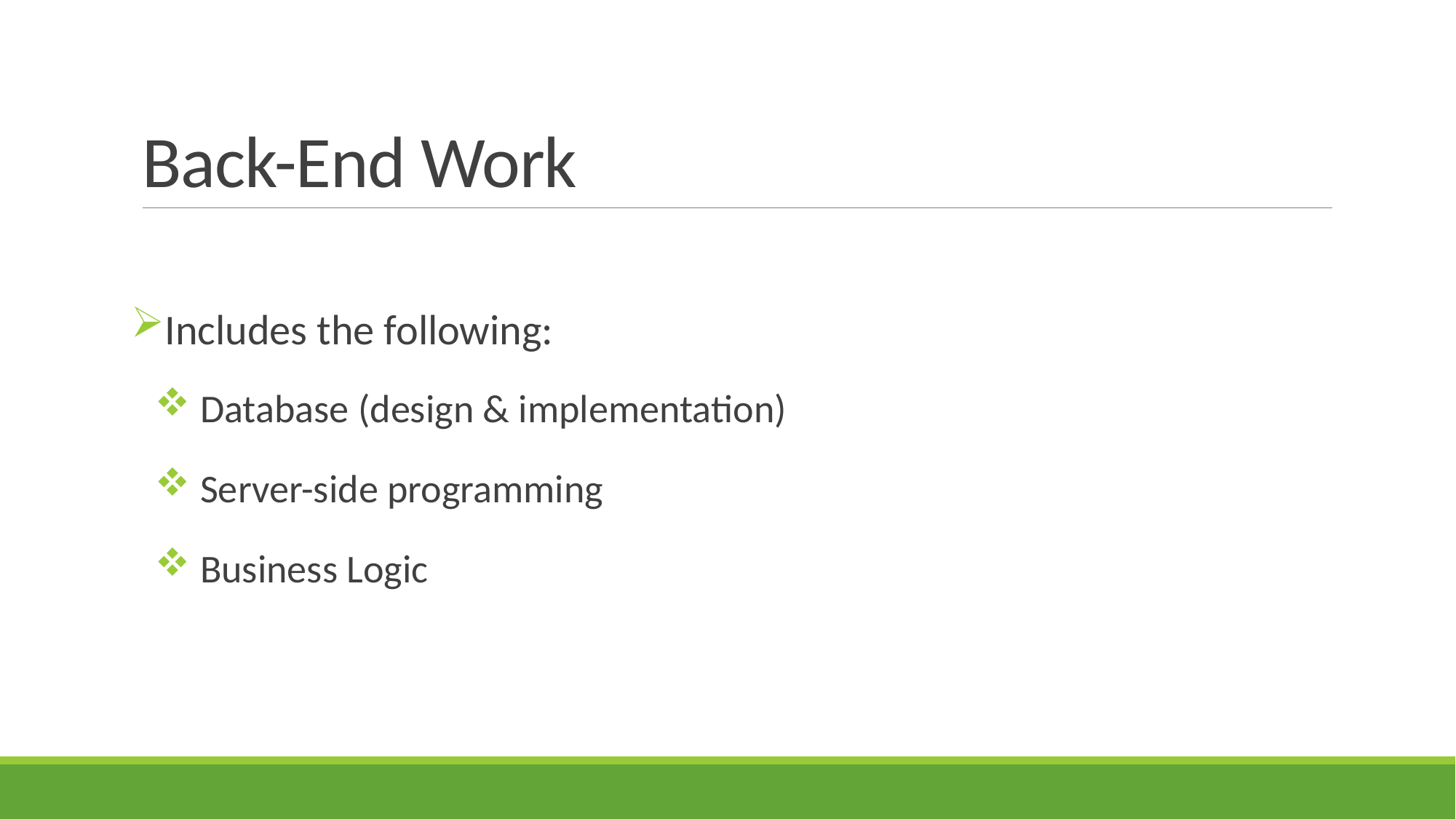

# Back-End Work
Includes the following:
 Database (design & implementation)
 Server-side programming
 Business Logic